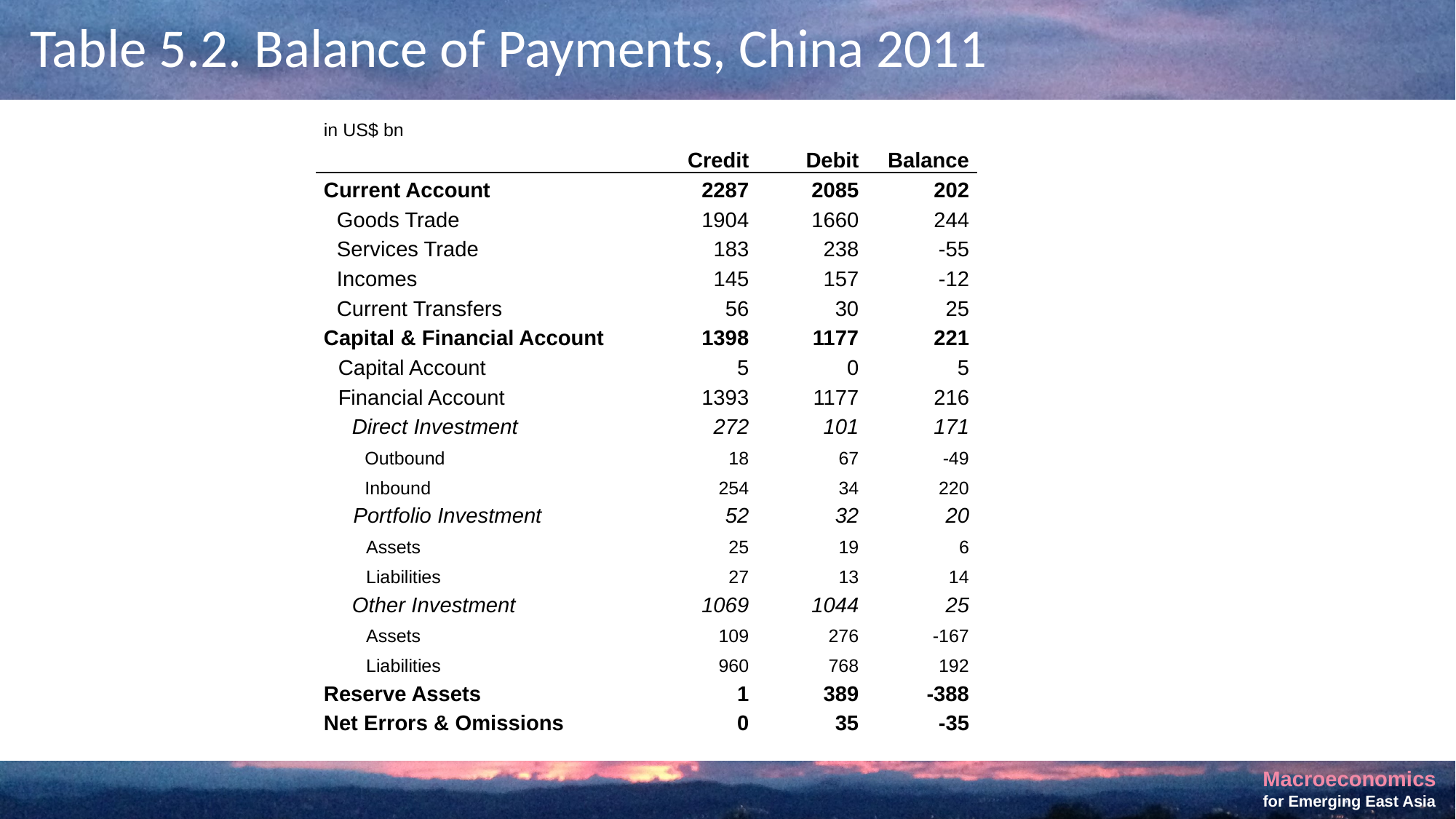

# Table 5.2. Balance of Payments, China 2011
| in US$ bn | Credit | Debit | Balance |
| --- | --- | --- | --- |
| Current Account | 2287 | 2085 | 202 |
| Goods Trade | 1904 | 1660 | 244 |
| Services Trade | 183 | 238 | -55 |
| Incomes | 145 | 157 | -12 |
| Current Transfers | 56 | 30 | 25 |
| Capital & Financial Account | 1398 | 1177 | 221 |
| Capital Account | 5 | 0 | 5 |
| Financial Account | 1393 | 1177 | 216 |
| Direct Investment | 272 | 101 | 171 |
| Outbound | 18 | 67 | -49 |
| Inbound | 254 | 34 | 220 |
| Portfolio Investment | 52 | 32 | 20 |
| Assets | 25 | 19 | 6 |
| Liabilities | 27 | 13 | 14 |
| Other Investment | 1069 | 1044 | 25 |
| Assets | 109 | 276 | -167 |
| Liabilities | 960 | 768 | 192 |
| Reserve Assets | 1 | 389 | -388 |
| Net Errors & Omissions | 0 | 35 | -35 |